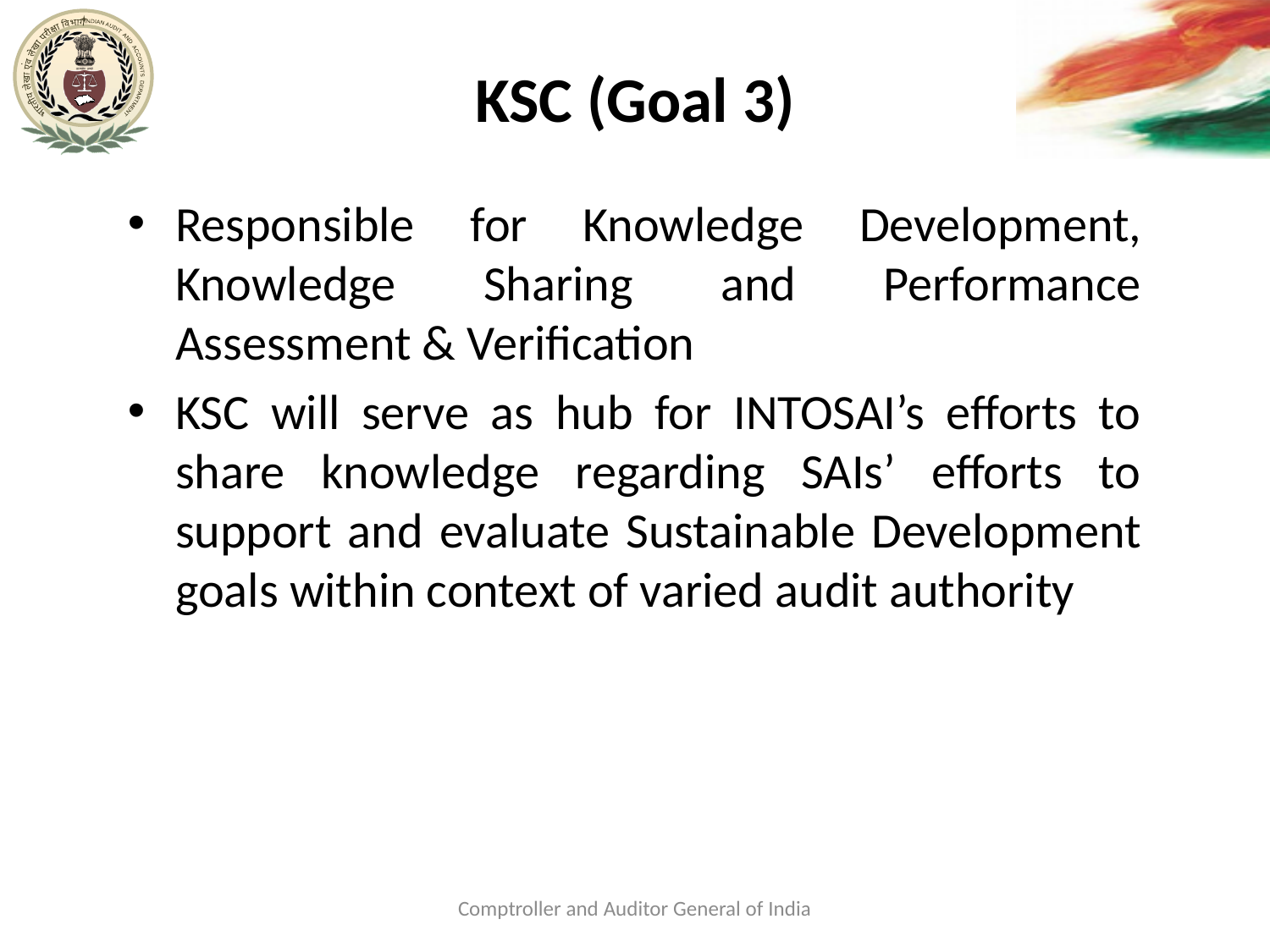

# KSC (Goal 3)
Responsible for Knowledge Development, Knowledge Sharing and Performance Assessment & Verification
KSC will serve as hub for INTOSAI’s efforts to share knowledge regarding SAIs’ efforts to support and evaluate Sustainable Development goals within context of varied audit authority
Comptroller and Auditor General of India